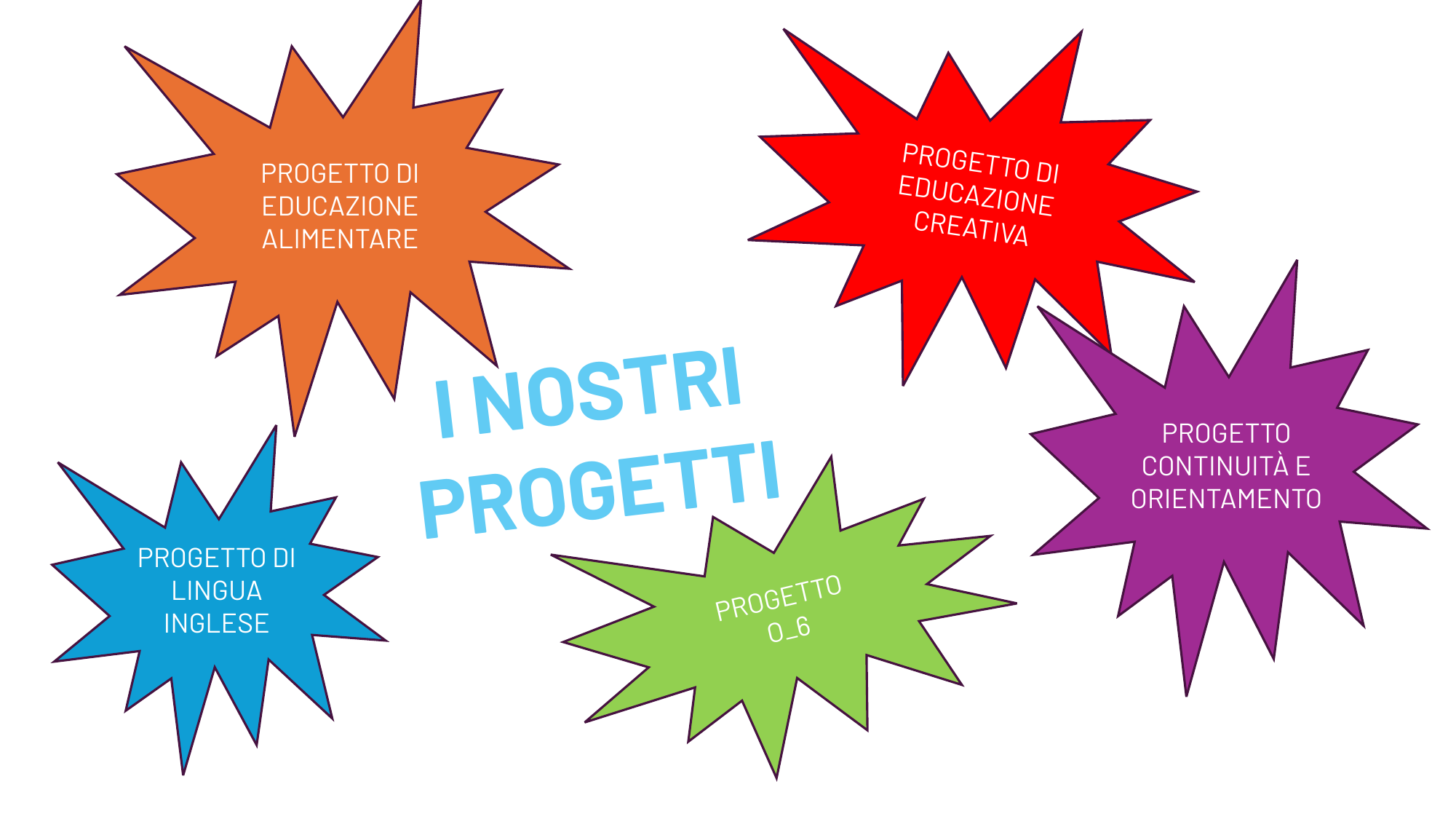

PROGETTO DI EDUCAZIONE ALIMENTARE
PROGETTO DI EDUCAZIONE CREATIVA
PROGETTO CONTINUITÀ E ORIENTAMENTO
I NOSTRI PROGETTI
PROGETTO DI LINGUA INGLESE
PROGETTO
O_6